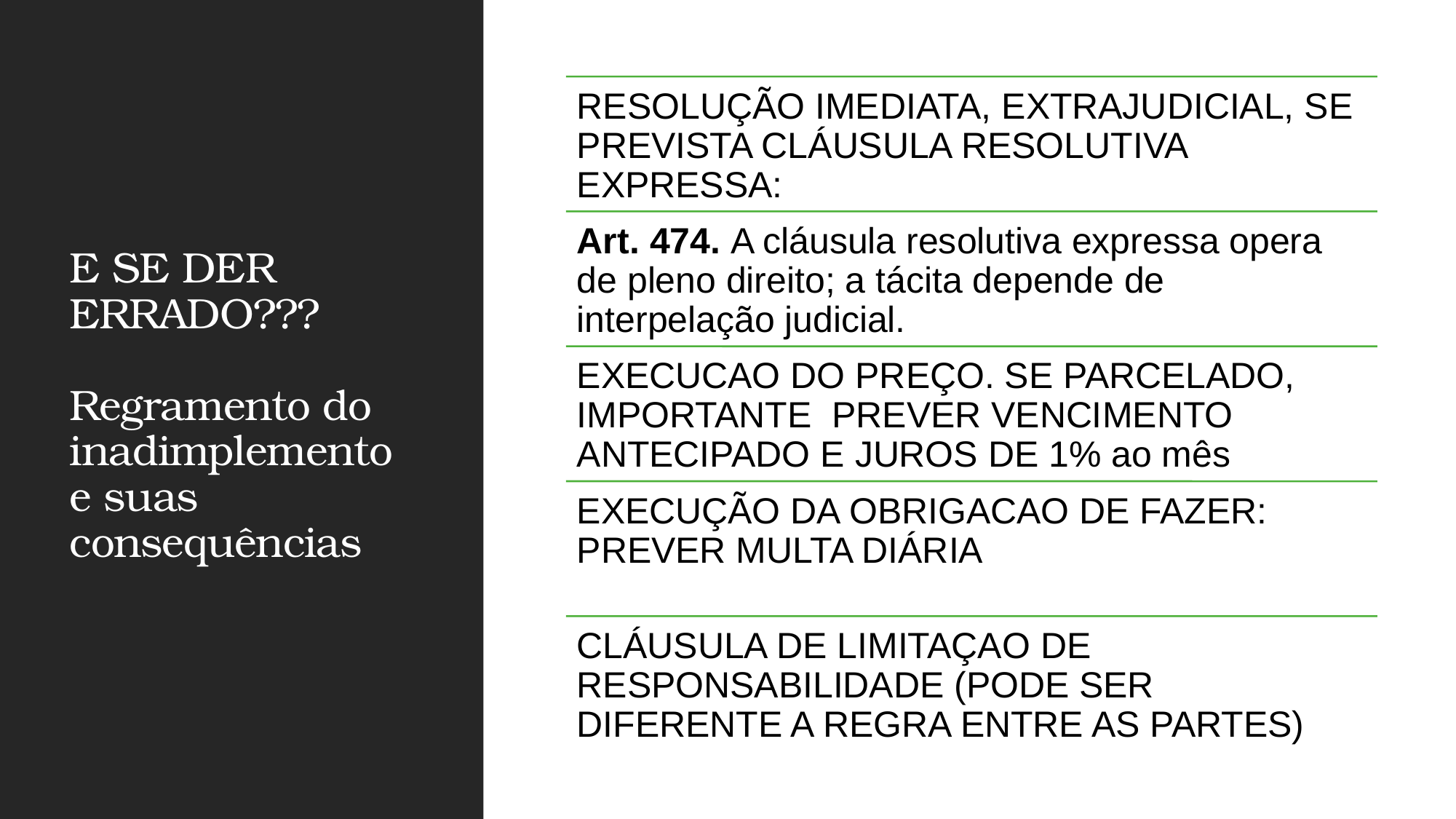

# E SE DER ERRADO??? Regramento do inadimplemento e suas consequências
RESOLUÇÃO IMEDIATA, EXTRAJUDICIAL, SE PREVISTA CLÁUSULA RESOLUTIVA EXPRESSA:
Art. 474. A cláusula resolutiva expressa opera de pleno direito; a tácita depende de interpelação judicial.
EXECUCAO DO PREÇO. SE PARCELADO, IMPORTANTE  PREVER VENCIMENTO ANTECIPADO E JUROS DE 1% ao mês
EXECUÇÃO DA OBRIGACAO DE FAZER: PREVER MULTA DIÁRIA
CLÁUSULA DE LIMITAÇAO DE RESPONSABILIDADE (PODE SER DIFERENTE A REGRA ENTRE AS PARTES)